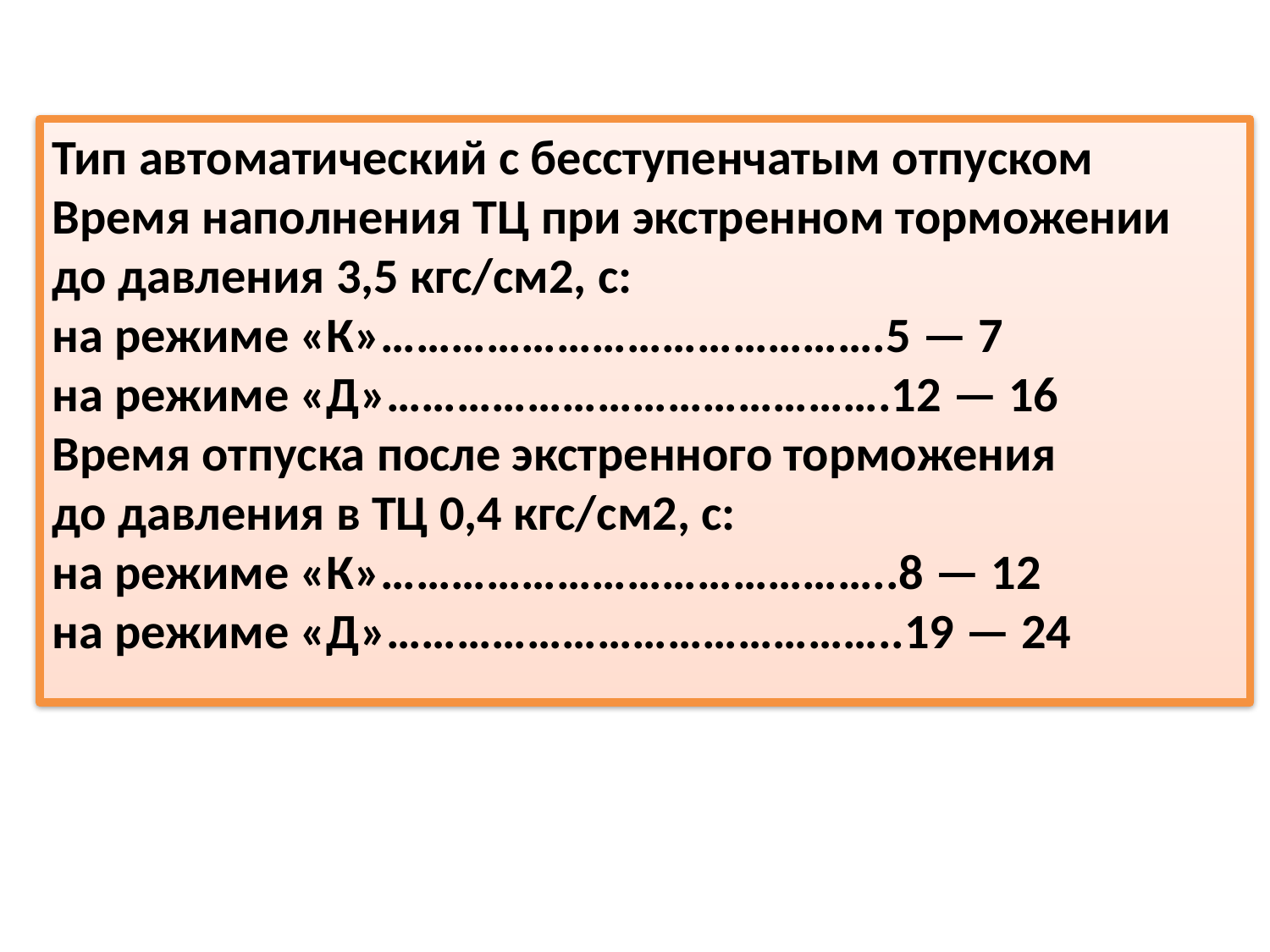

Тип автоматический с бесступенчатым отпуском
Время наполнения ТЦ при экстренном торможении
до давления 3,5 кгс/см2, с:
на режиме «К»…………………………………….5 — 7
на режиме «Д»…………………………………….12 — 16
Время отпуска после экстренного торможения
до давления в ТЦ 0,4 кгс/см2, с:
на режиме «К»……………………………………..8 — 12
на режиме «Д»……………………………………..19 — 24